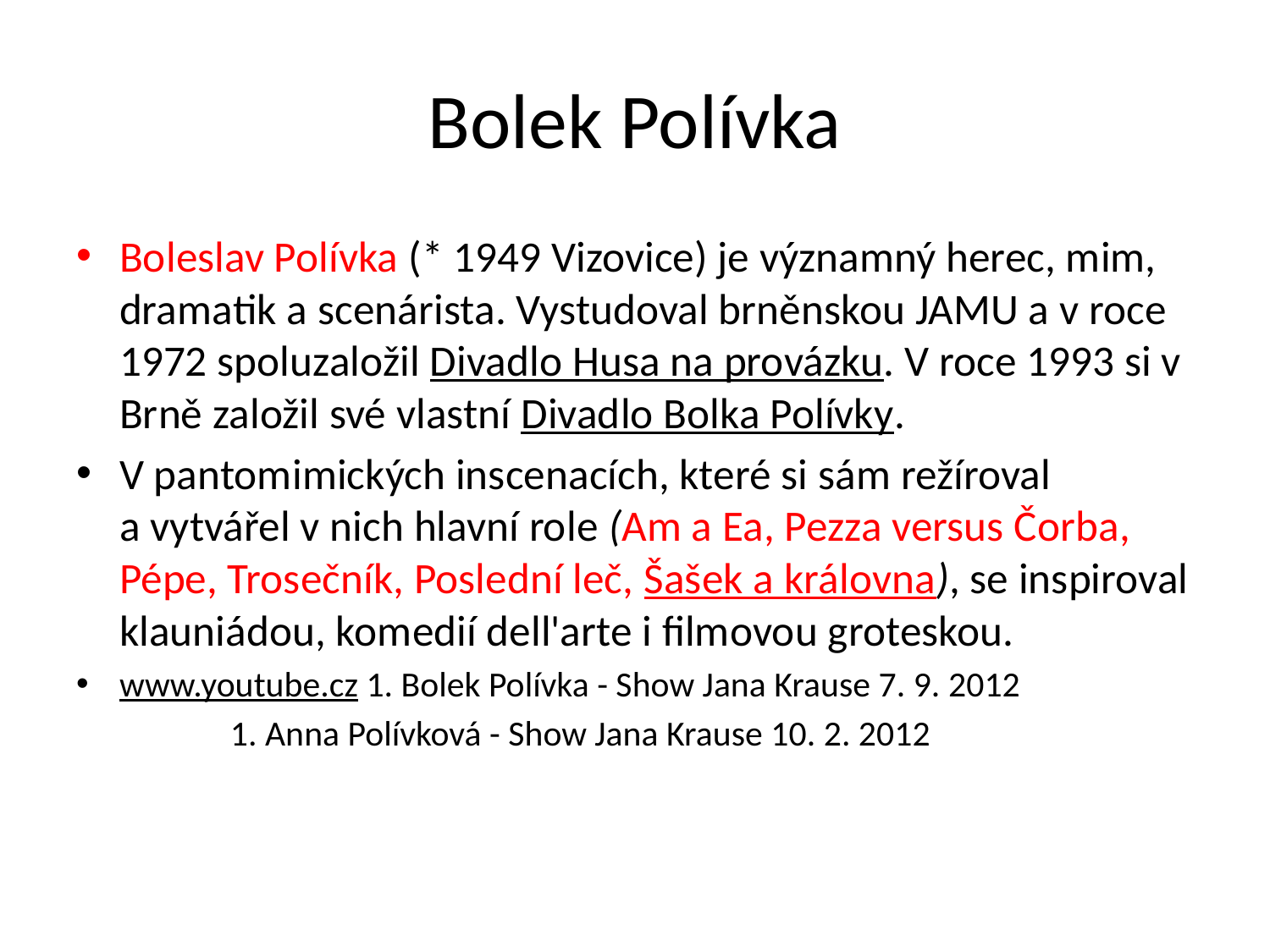

# Bolek Polívka
Boleslav Polívka (* 1949 Vizovice) je významný herec, mim, dramatik a scenárista. Vystudoval brněnskou JAMU a v roce 1972 spoluzaložil Divadlo Husa na provázku. V roce 1993 si v Brně založil své vlastní Divadlo Bolka Polívky.
V pantomimických inscenacích, které si sám režíroval
a vytvářel v nich hlavní role (Am a Ea, Pezza versus Čorba, Pépe, Trosečník, Poslední leč, Šašek a královna), se inspiroval klauniádou, komedií dell'arte i filmovou groteskou.
www.youtube.cz 1. Bolek Polívka - Show Jana Krause 7. 9. 2012
		       1. Anna Polívková - Show Jana Krause 10. 2. 2012